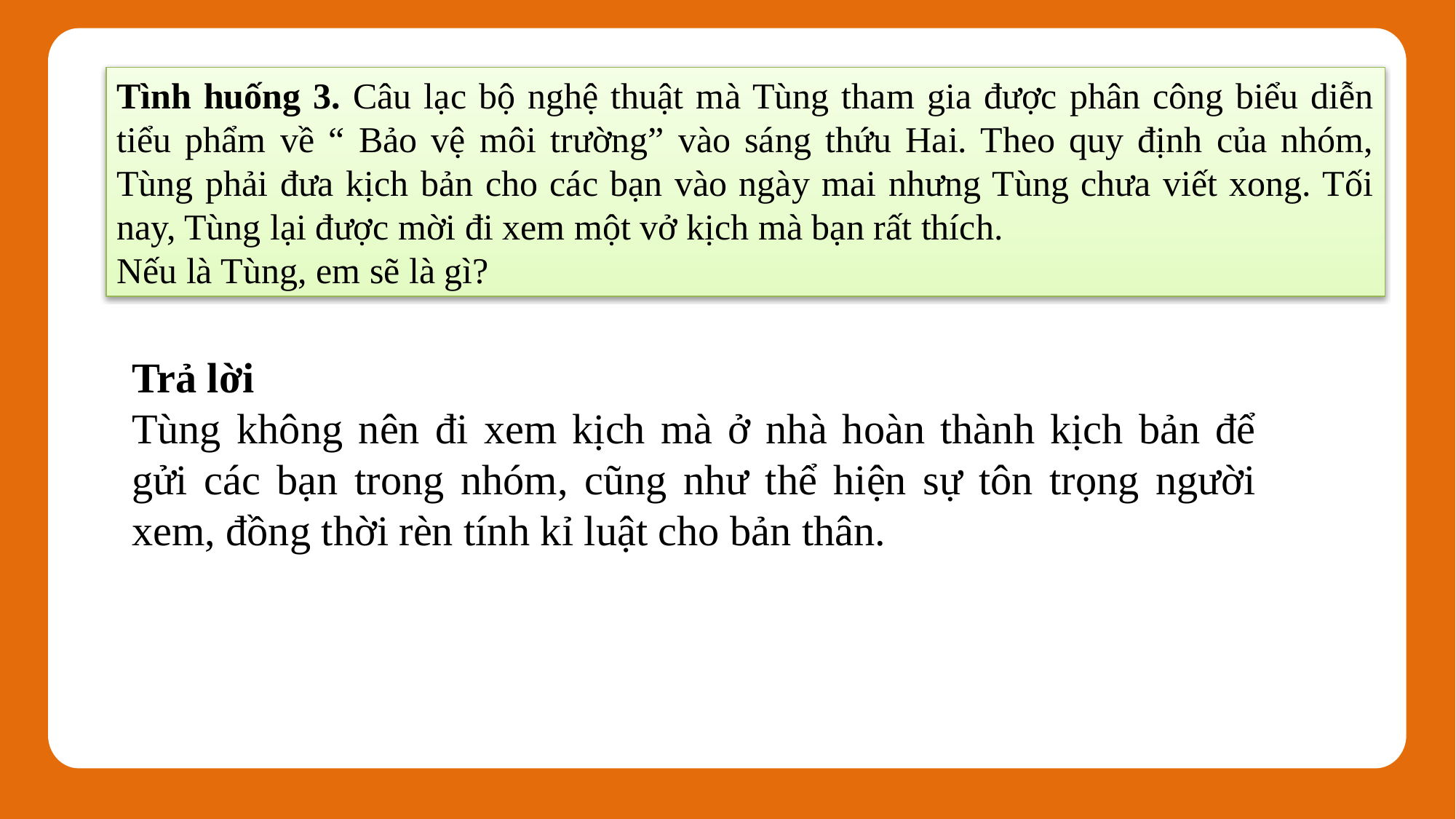

Tình huống 3. Câu lạc bộ nghệ thuật mà Tùng tham gia được phân công biểu diễn tiểu phẩm về “ Bảo vệ môi trường” vào sáng thứu Hai. Theo quy định của nhóm, Tùng phải đưa kịch bản cho các bạn vào ngày mai nhưng Tùng chưa viết xong. Tối nay, Tùng lại được mời đi xem một vở kịch mà bạn rất thích.
Nếu là Tùng, em sẽ là gì?
Trả lời
Tùng không nên đi xem kịch mà ở nhà hoàn thành kịch bản để gửi các bạn trong nhóm, cũng như thể hiện sự tôn trọng người xem, đồng thời rèn tính kỉ luật cho bản thân.